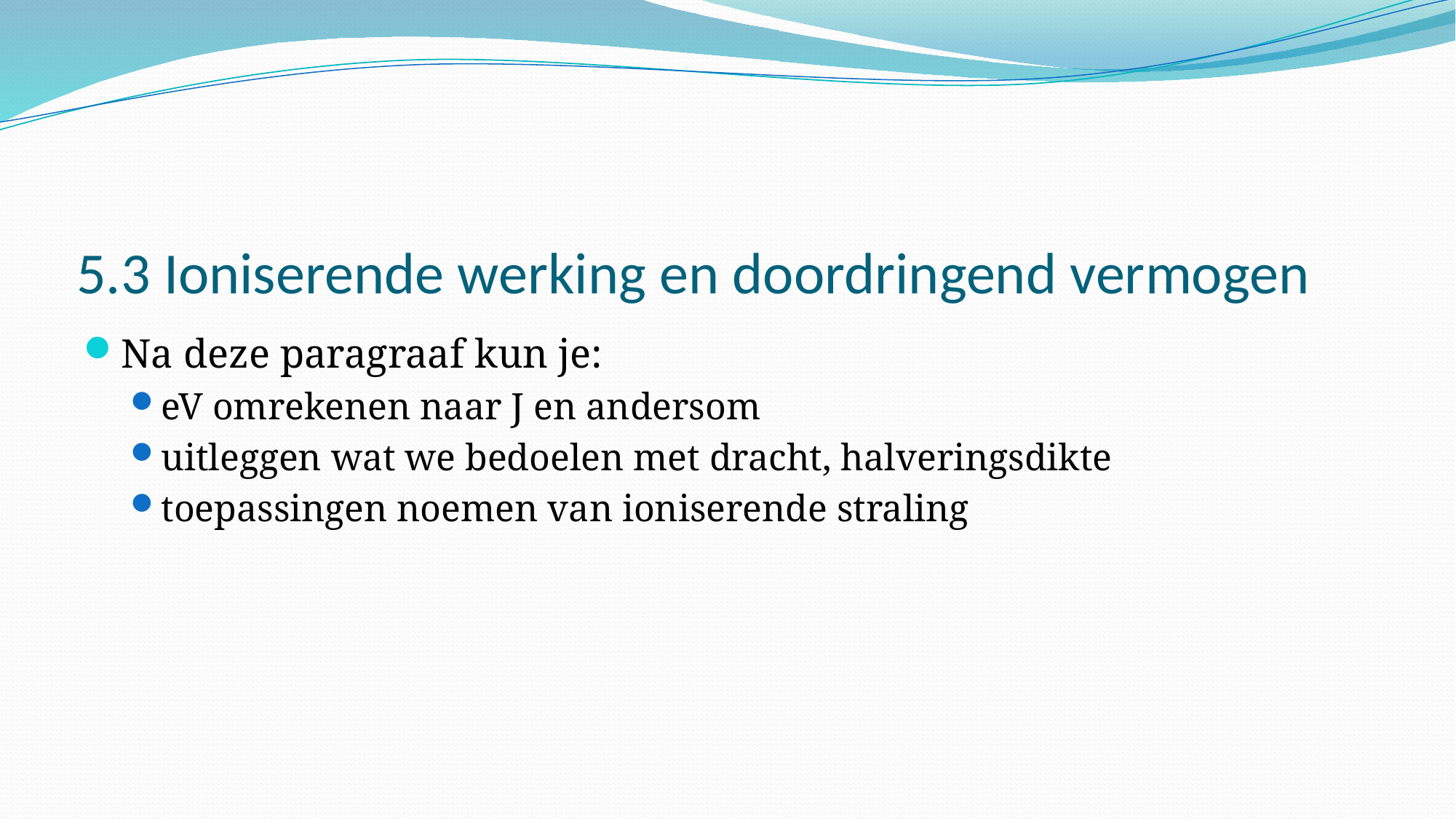

# 5.3 Ioniserende werking en doordringend vermogen
Na deze paragraaf kun je:
eV omrekenen naar J en andersom
uitleggen wat we bedoelen met dracht, halveringsdikte
toepassingen noemen van ioniserende straling